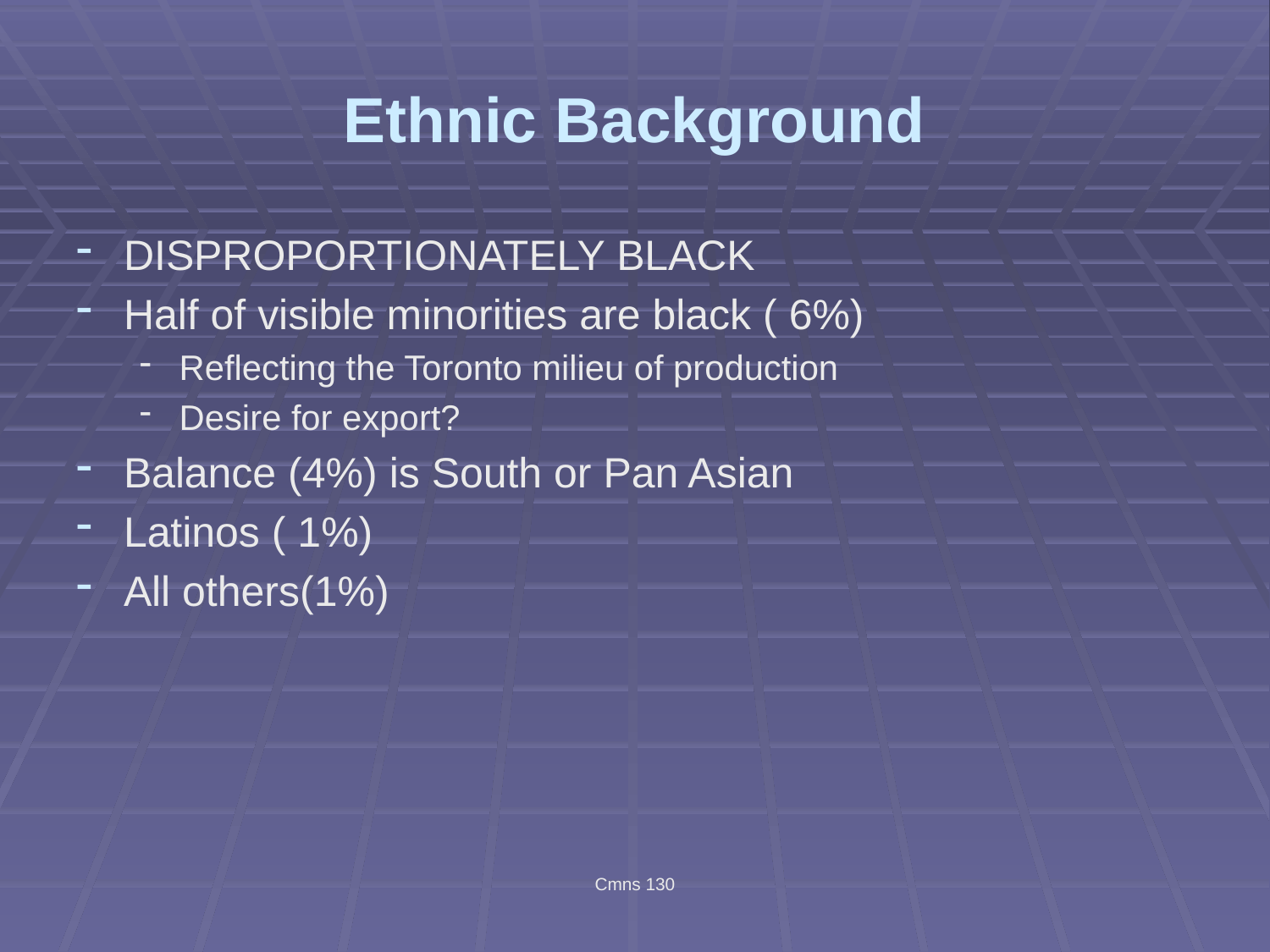

# Ethnic Background
DISPROPORTIONATELY BLACK
Half of visible minorities are black ( 6%)
Reflecting the Toronto milieu of production
Desire for export?
Balance (4%) is South or Pan Asian
Latinos ( 1%)
All others(1%)
Cmns 130